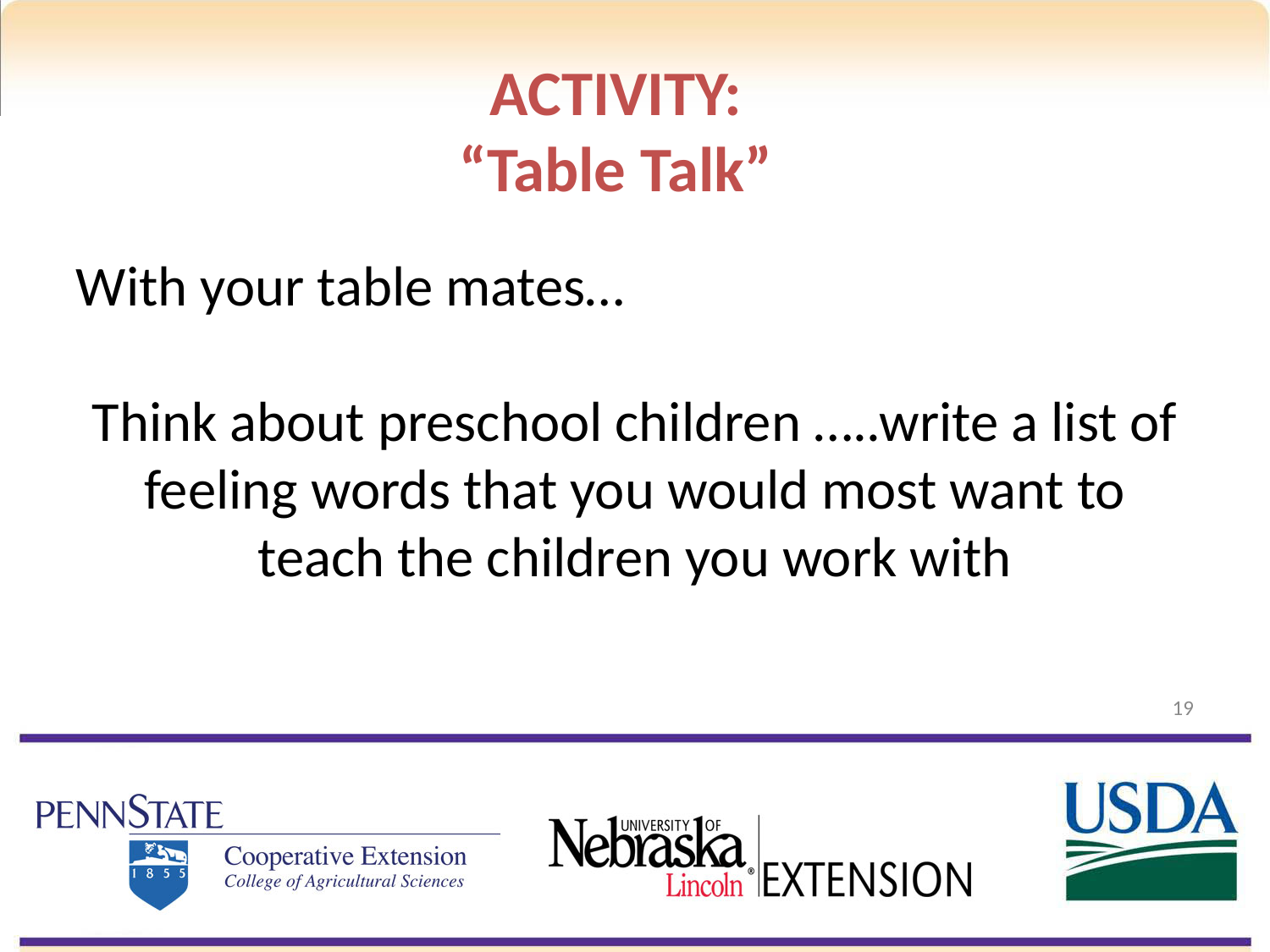

ACTIVITY:
“Table Talk”
With your table mates…

Think about preschool children …..write a list of feeling words that you would most want to teach the children you work with
19